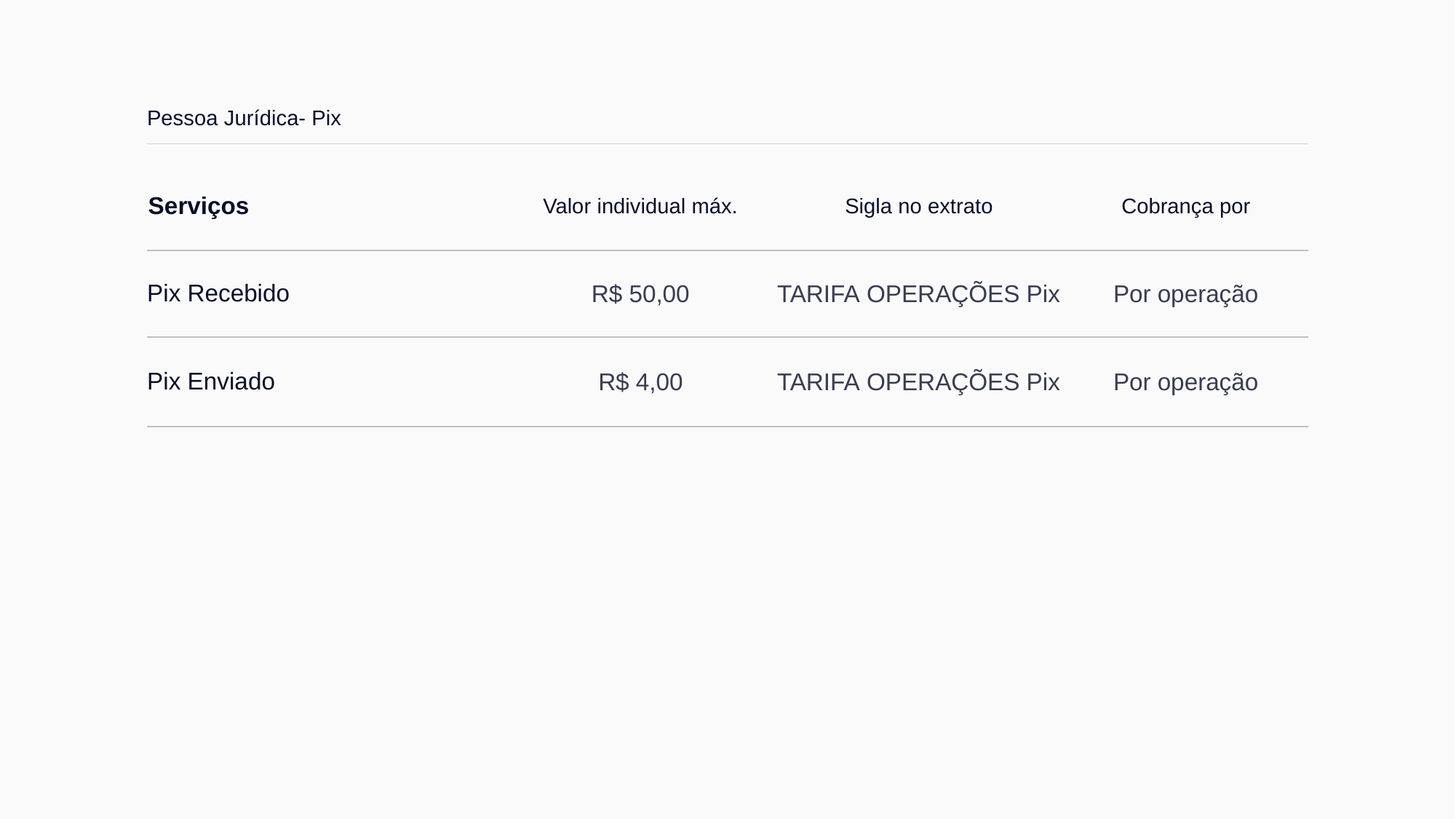

Pessoa Jurídica- Pix
| Serviços | Valor individual máx. | Sigla no extrato | Cobrança por |
| --- | --- | --- | --- |
| Pix Recebido | R$ 50,00 | TARIFA OPERAÇÕES Pix | Por operação |
| Pix Enviado | R$ 4,00 | TARIFA OPERAÇÕES Pix | Por operação |